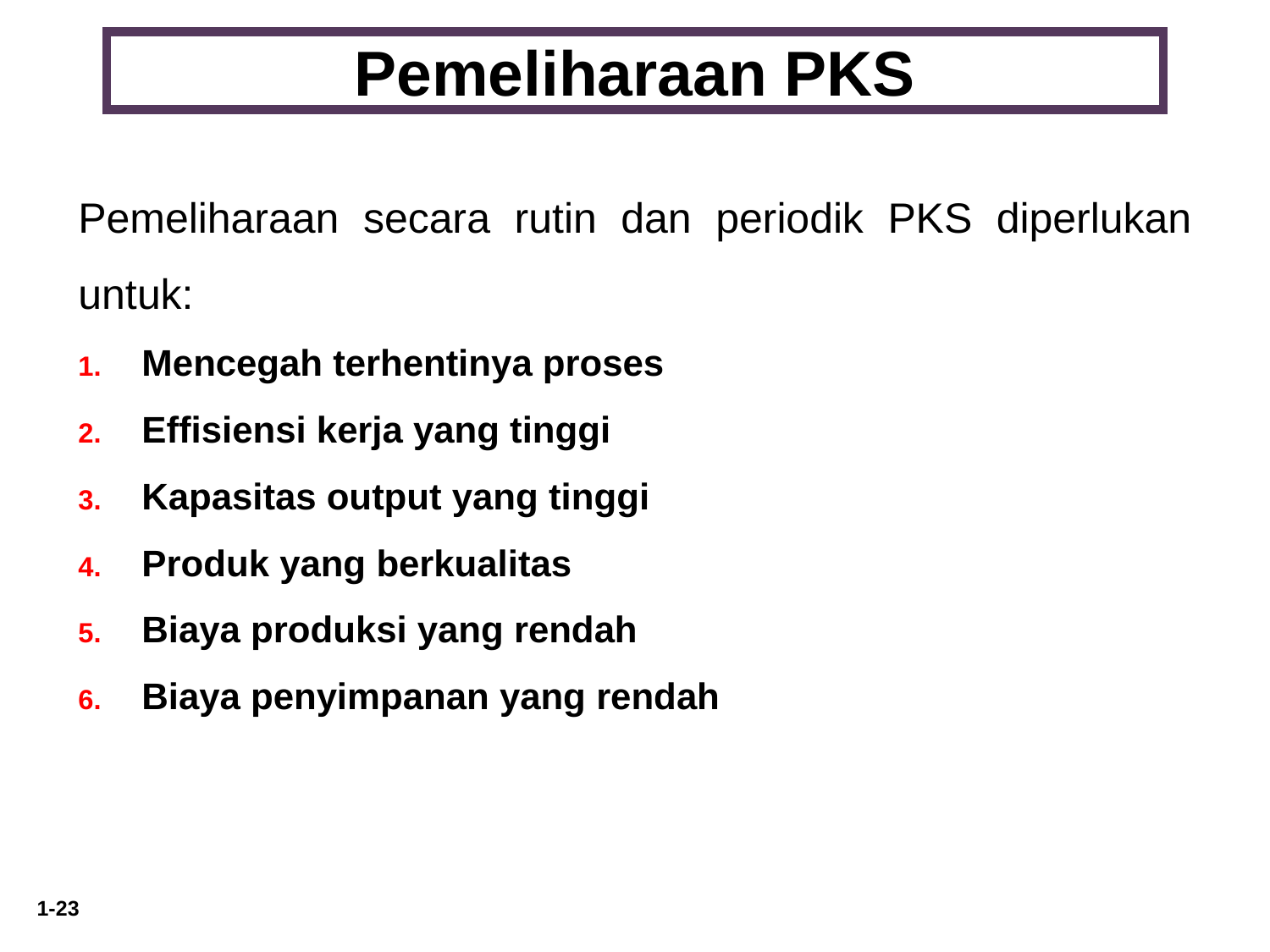

# Pemeliharaan PKS
Pemeliharaan secara rutin dan periodik PKS diperlukan untuk:
Mencegah terhentinya proses
Effisiensi kerja yang tinggi
Kapasitas output yang tinggi
Produk yang berkualitas
Biaya produksi yang rendah
Biaya penyimpanan yang rendah